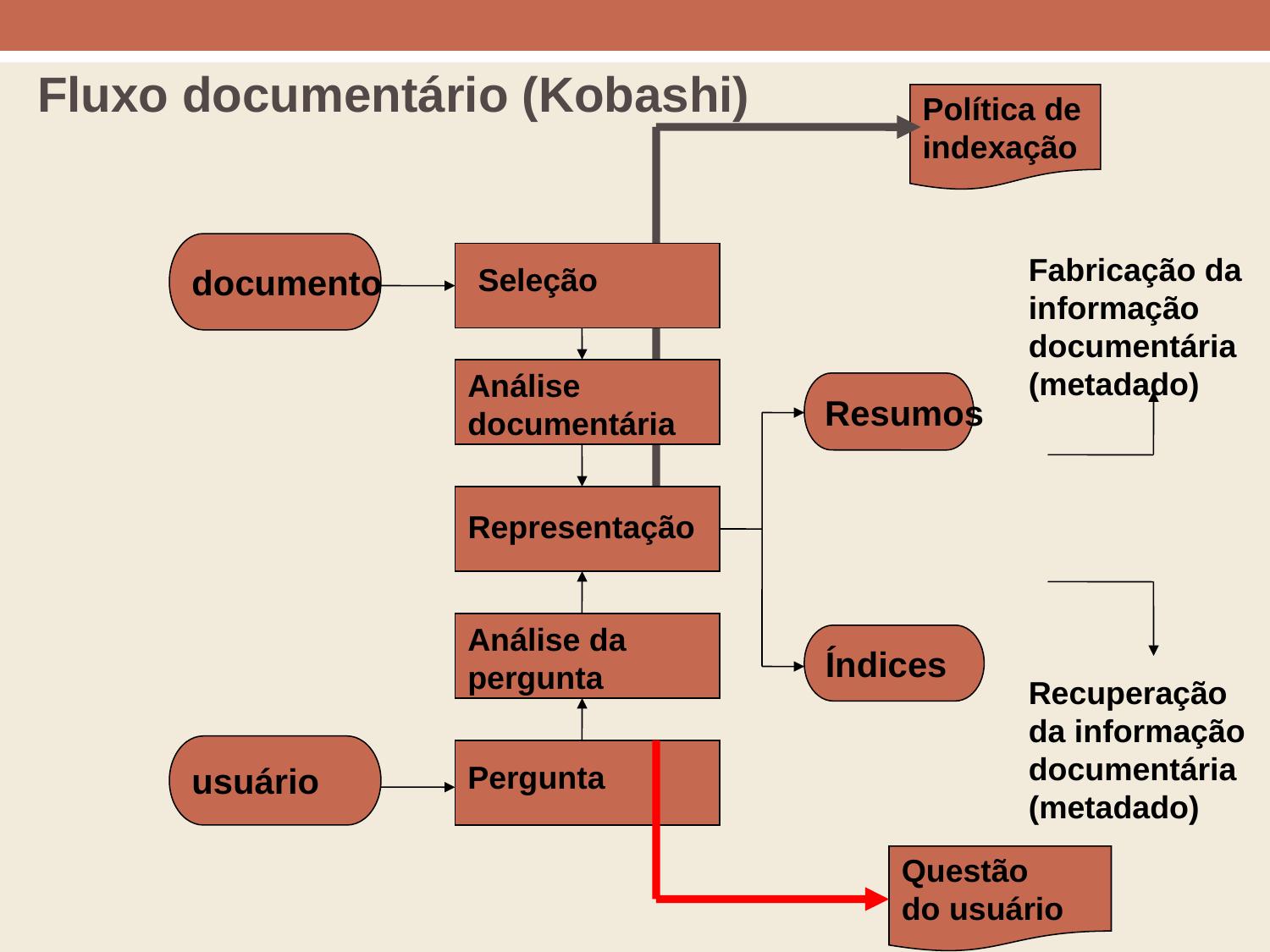

Fluxo documentário (Kobashi)
Política de
indexação

Fabricação da informação documentária
(metadado)

documento
usuário

Seleção

Análise
documentária

Representação

Análise da
pergunta

Pergunta

Resumos

Índices

Recuperação da informação documentária
(metadado)

Questão
do usuário